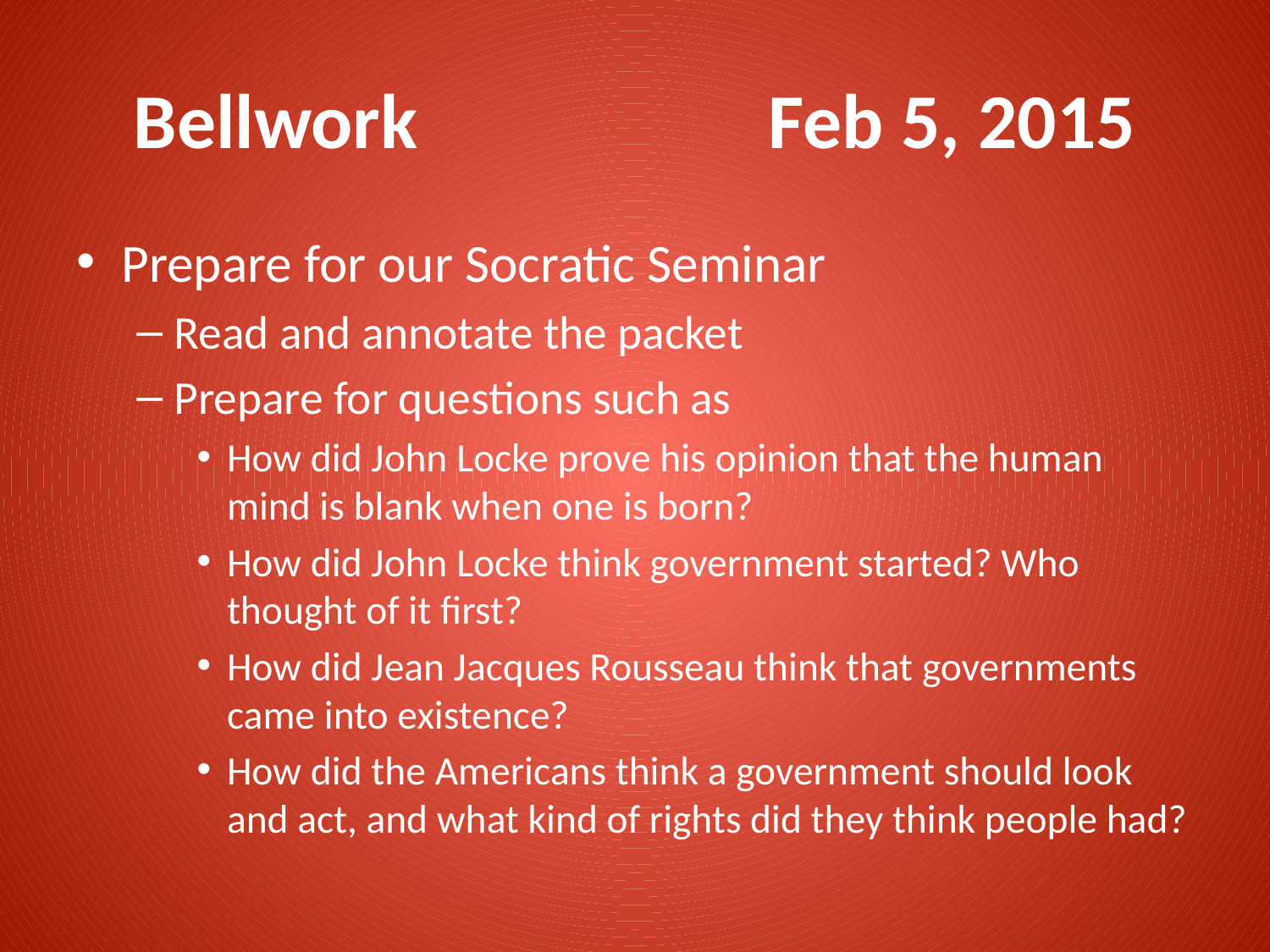

# Bellwork			Feb 5, 2015
Prepare for our Socratic Seminar
Read and annotate the packet
Prepare for questions such as
How did John Locke prove his opinion that the human mind is blank when one is born?
How did John Locke think government started? Who thought of it first?
How did Jean Jacques Rousseau think that governments came into existence?
How did the Americans think a government should look and act, and what kind of rights did they think people had?